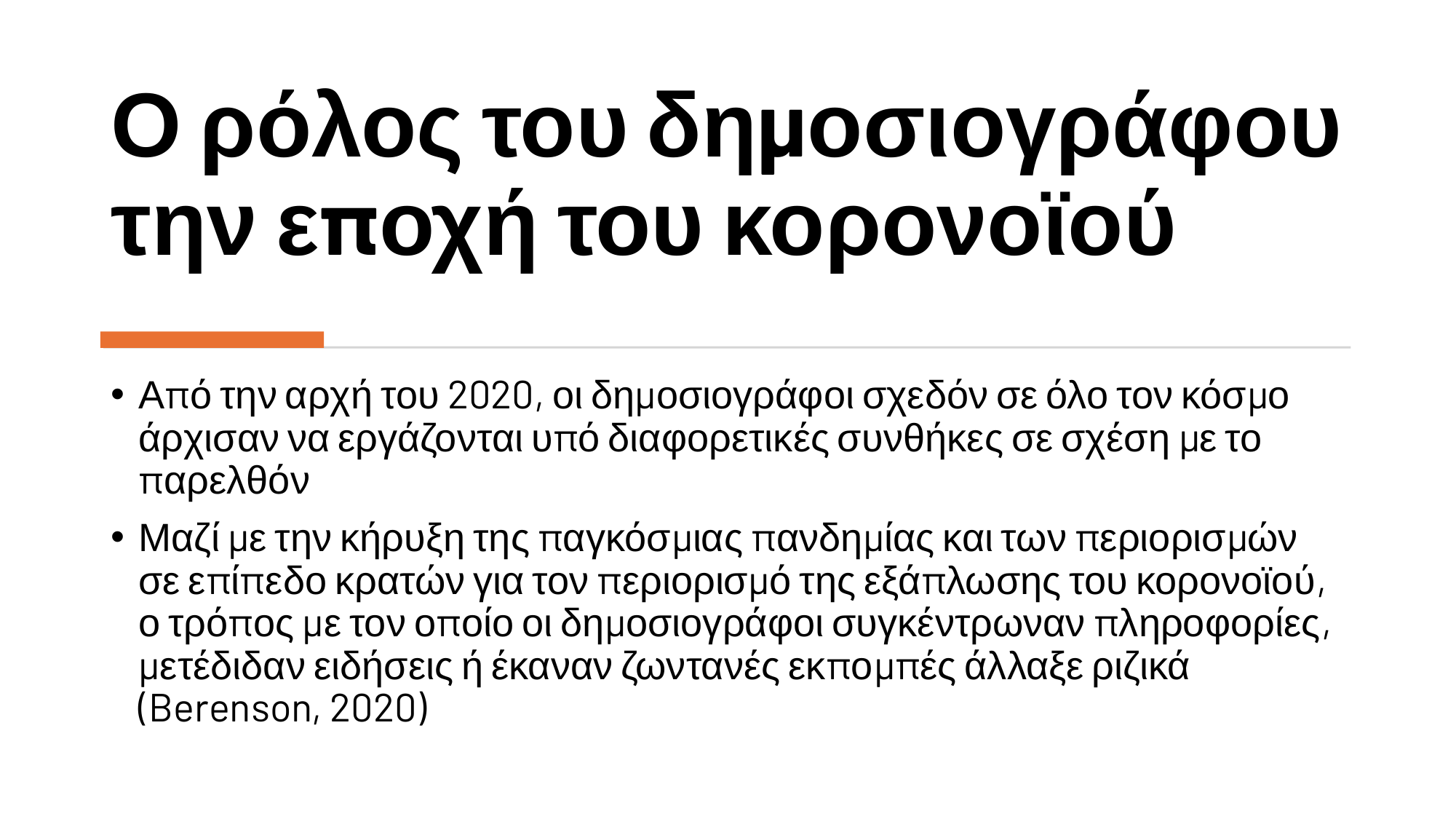

# Ο ρόλος του δημοσιογράφου την εποχή του κορονοϊού

Από την αρχή του 2020, οι δημοσιογράφοι σχεδόν σε όλο τον κόσμο άρχισαν να εργάζονται υπό διαφορετικές συνθήκες σε σχέση με το παρελθόν
Μαζί με την κήρυξη της παγκόσμιας πανδημίας και των περιορισμών σε επίπεδο κρατών για τον περιορισμό της εξάπλωσης του κορονοϊού, ο τρόπος με τον οποίο οι δημοσιογράφοι συγκέντρωναν πληροφορίες, μετέδιδαν ειδήσεις ή έκαναν ζωντανές εκπομπές άλλαξε ριζικά (Berenson, 2020)